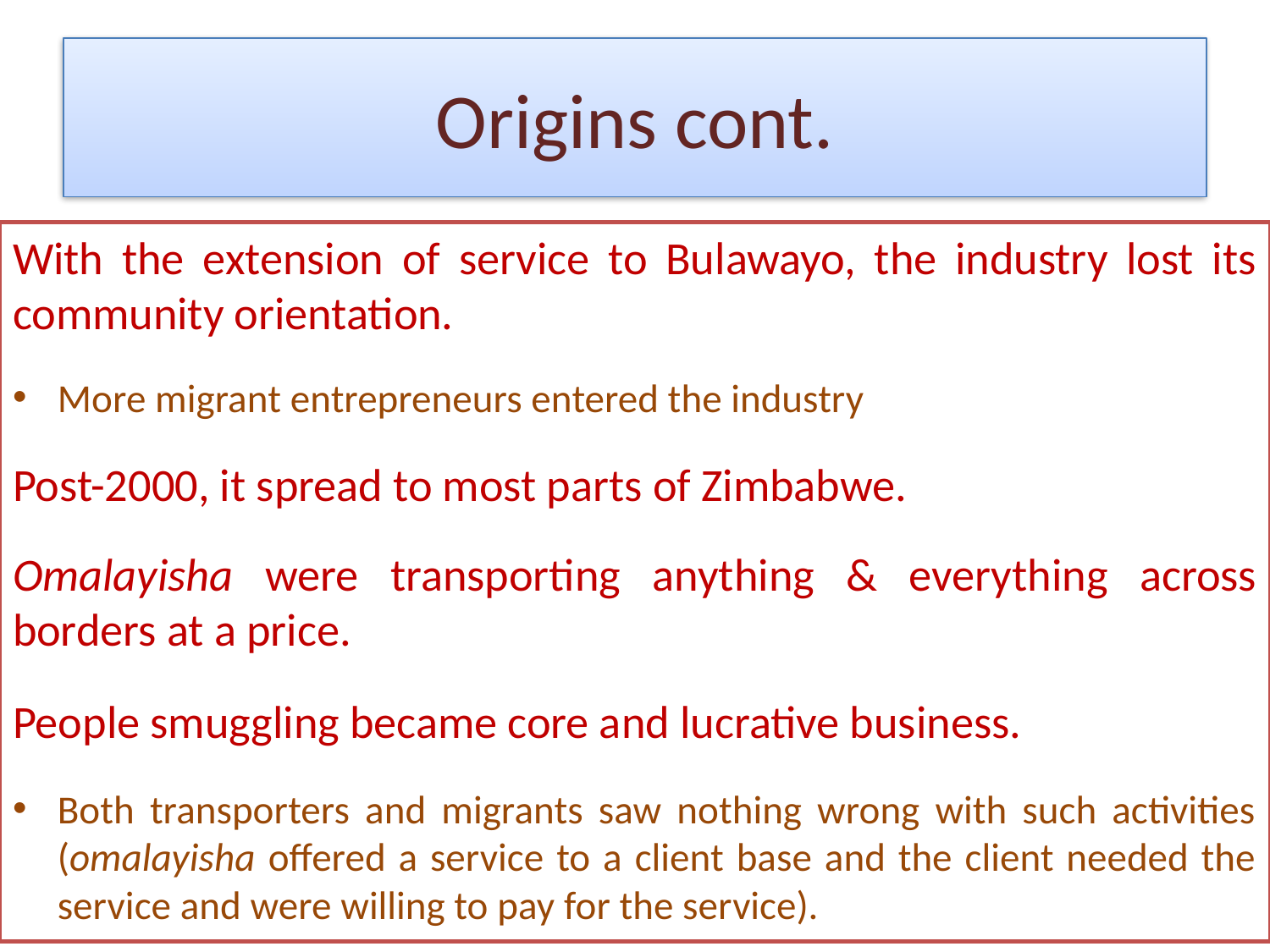

# Origins cont.
With the extension of service to Bulawayo, the industry lost its community orientation.

More migrant entrepreneurs entered the industry

Post-2000, it spread to most parts of Zimbabwe.

Omalayisha were transporting anything & everything across borders at a price.

People smuggling became core and lucrative business.

Both transporters and migrants saw nothing wrong with such activities (omalayisha offered a service to a client base and the client needed the service and were willing to pay for the service).